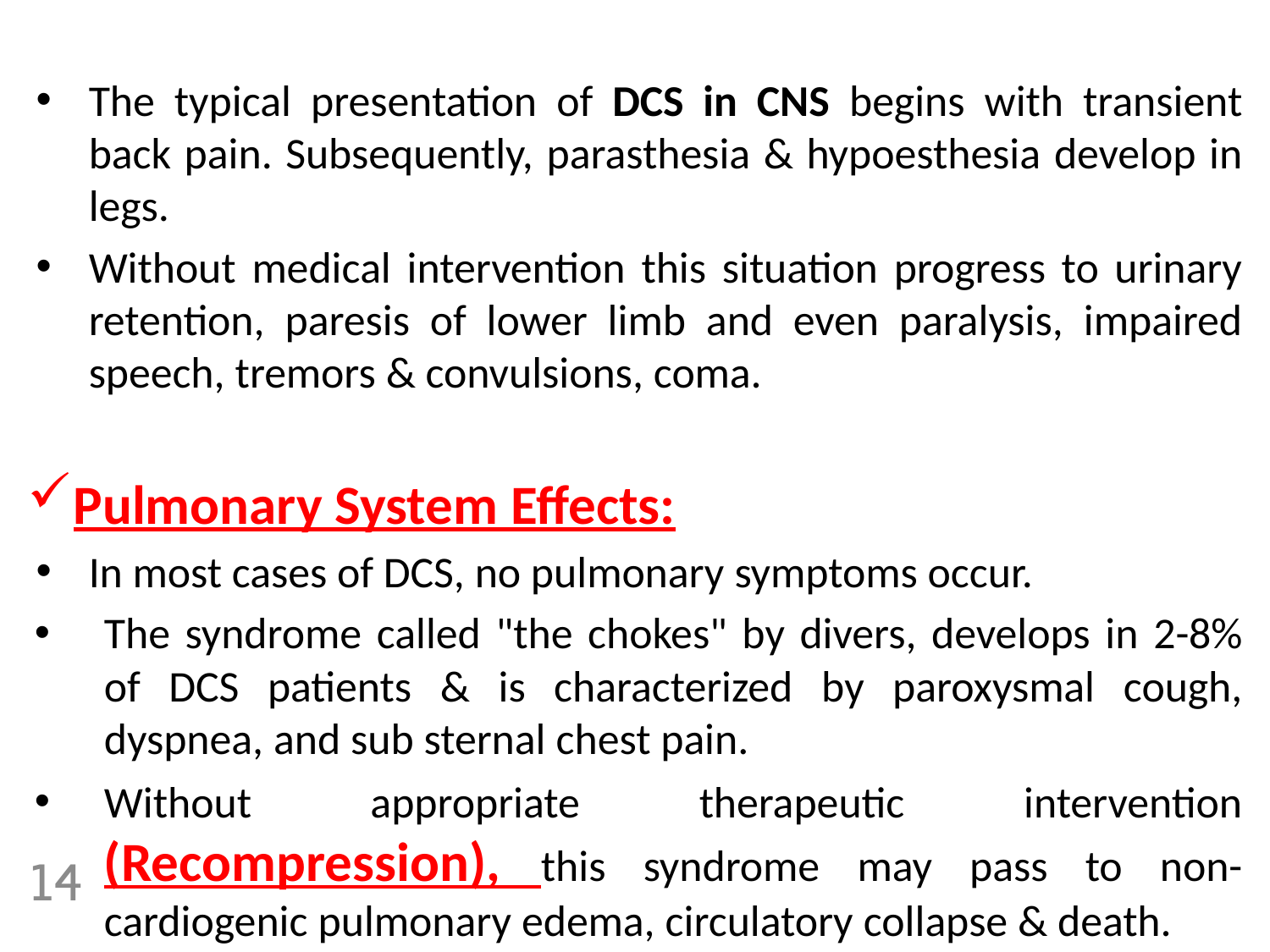

The typical presentation of DCS in CNS begins with transient back pain. Subsequently, parasthesia & hypoesthesia develop in legs.
Without medical intervention this situation progress to urinary retention, paresis of lower limb and even paralysis, impaired speech, tremors & convulsions, coma.

Pulmonary System Effects:
In most cases of DCS, no pulmonary symptoms occur.
The syndrome called "the chokes" by divers, develops in 2-8% of DCS patients & is characterized by paroxysmal cough, dyspnea, and sub sternal chest pain.
Without appropriate therapeutic intervention (Recompression), this syndrome may pass to non-cardiogenic pulmonary edema, circulatory collapse & death.
14